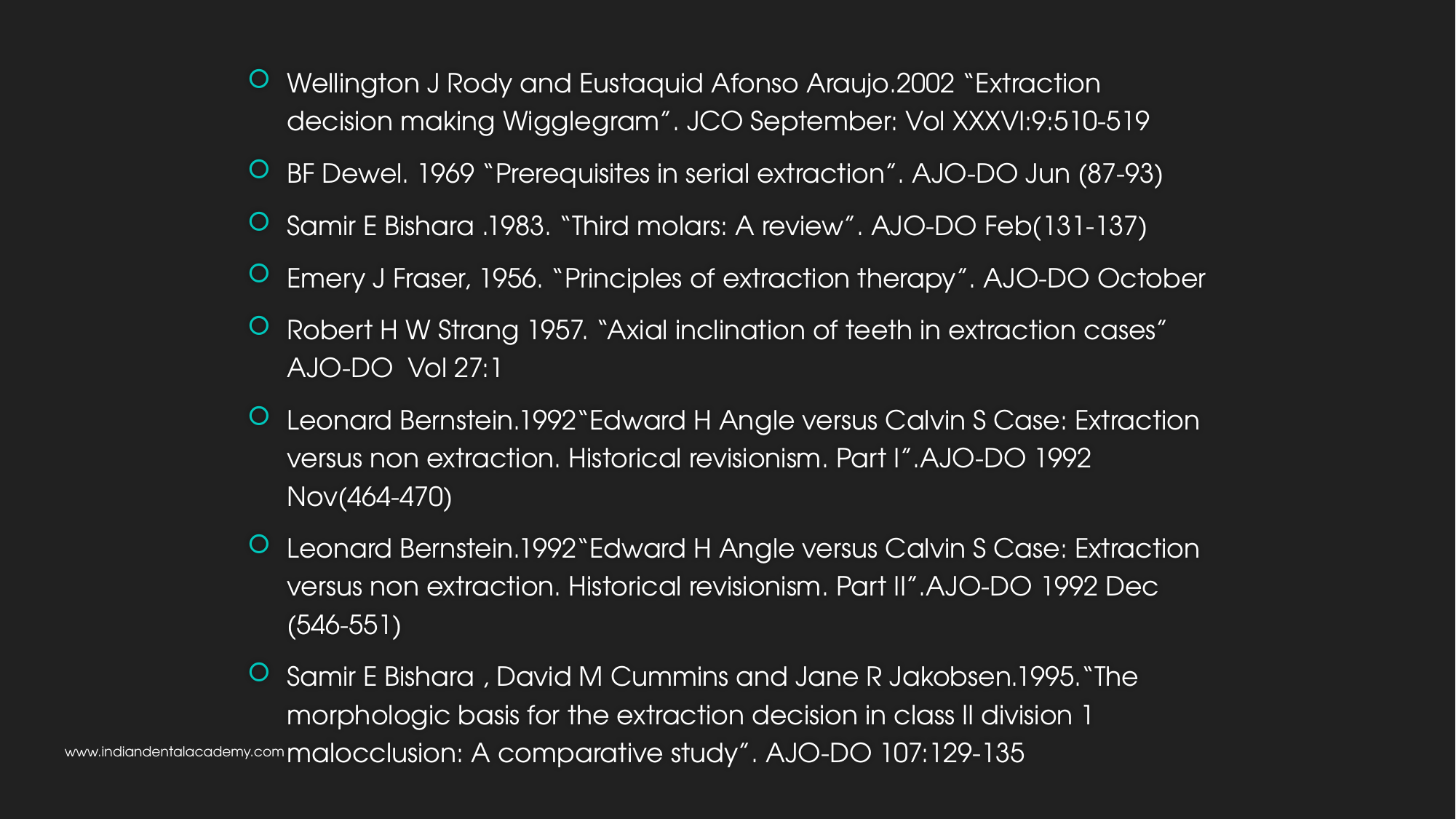

Wellington J Rody and Eustaquid Afonso Araujo.2002 “Extraction decision making Wigglegram”. JCO September: Vol XXXVI:9:510-519
BF Dewel. 1969 “Prerequisites in serial extraction”. AJO-DO Jun (87-93)
Samir E Bishara .1983. “Third molars: A review”. AJO-DO Feb(131-137)
Emery J Fraser, 1956. “Principles of extraction therapy”. AJO-DO October
Robert H W Strang 1957. “Axial inclination of teeth in extraction cases” AJO-DO  Vol 27:1
Leonard Bernstein.1992“Edward H Angle versus Calvin S Case: Extraction versus non extraction. Historical revisionism. Part I”.AJO-DO 1992 Nov(464-470)
Leonard Bernstein.1992“Edward H Angle versus Calvin S Case: Extraction versus non extraction. Historical revisionism. Part II”.AJO-DO 1992 Dec (546-551)
Samir E Bishara , David M Cummins and Jane R Jakobsen.1995.“The morphologic basis for the extraction decision in class II division 1 malocclusion: A comparative study”. AJO-DO 107:129-135
www.indiandentalacademy.com